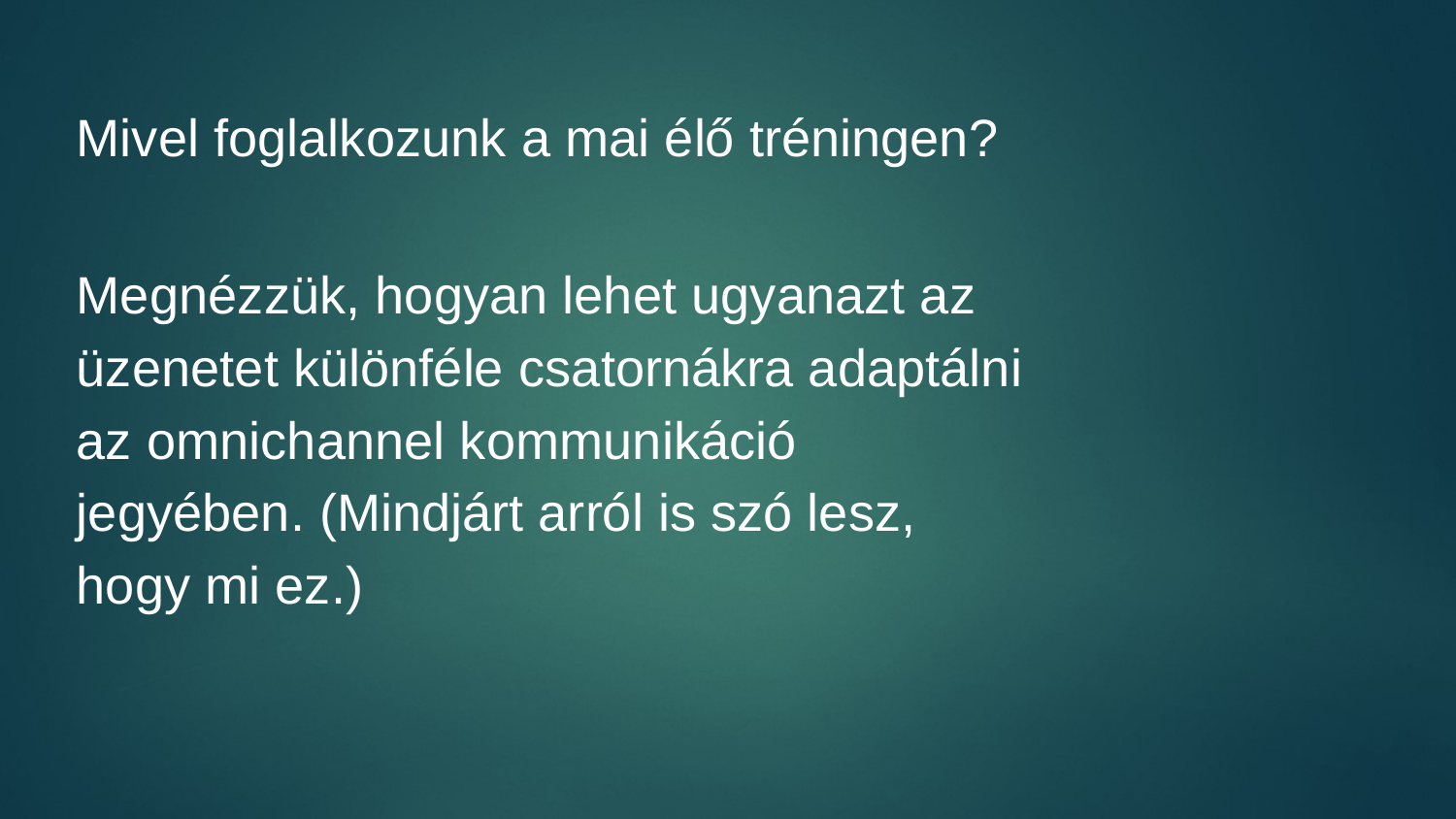

# Mivel foglalkozunk a mai élő tréningen?
Megnézzük, hogyan lehet ugyanazt az üzenetet különféle csatornákra adaptálni az omnichannel kommunikáció jegyében. (Mindjárt arról is szó lesz, hogy mi ez.)